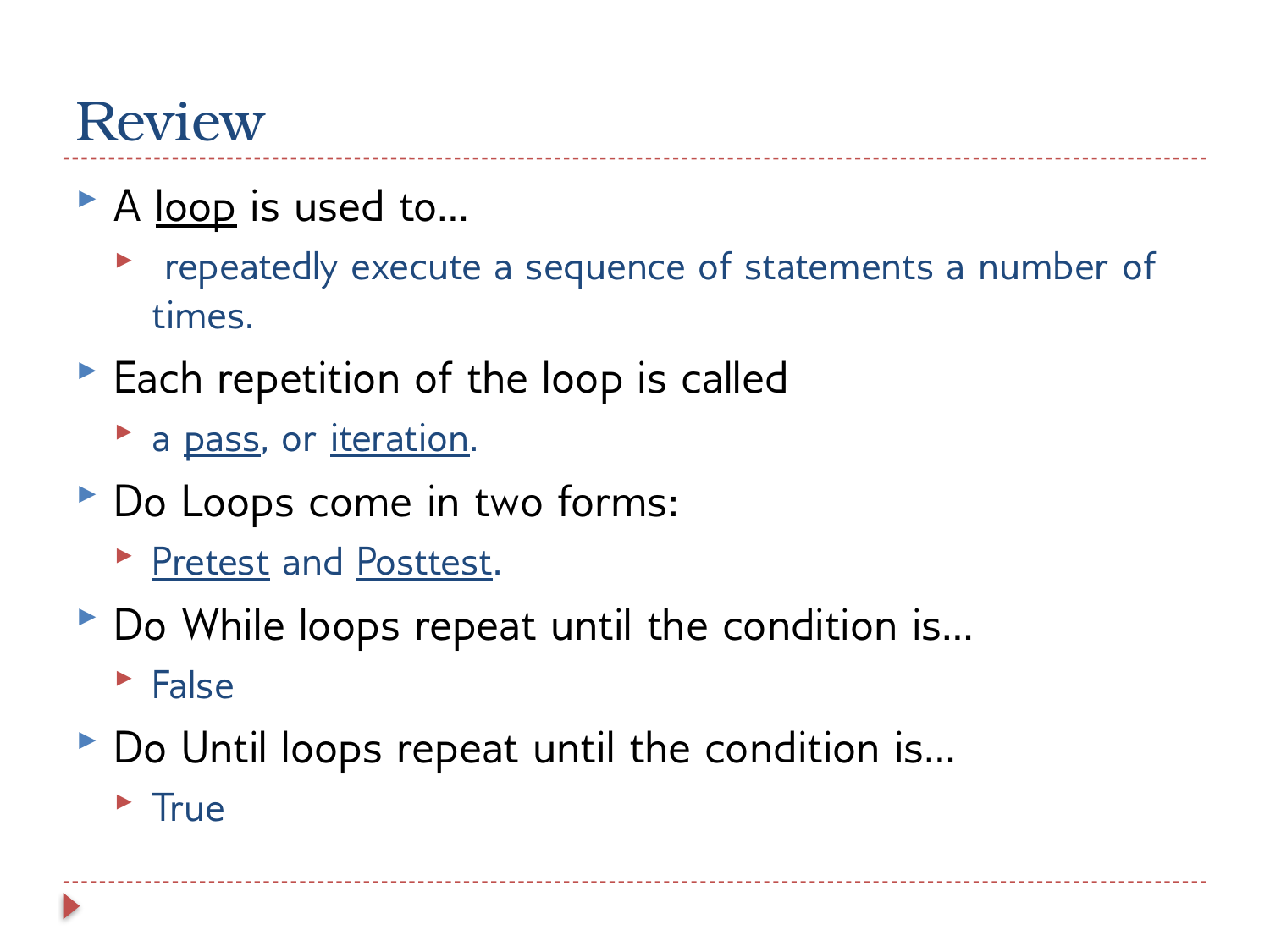

# Review
A loop is used to…
 repeatedly execute a sequence of statements a number of times.
Each repetition of the loop is called
a pass, or iteration.
Do Loops come in two forms:
Pretest and Posttest.
Do While loops repeat until the condition is…
False
Do Until loops repeat until the condition is…
True